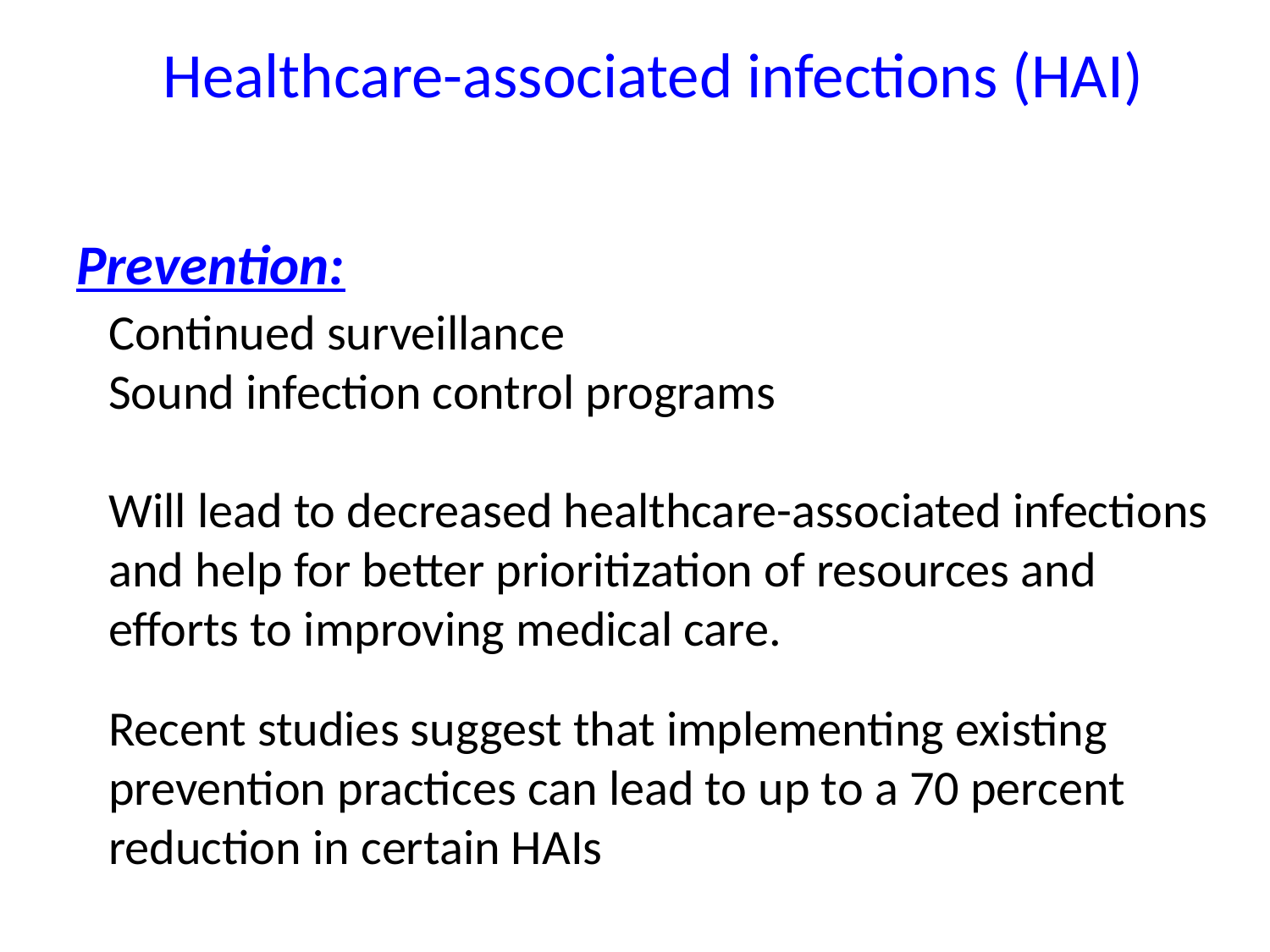

Healthcare-associated infections (HAI)
Prevention:

Continued surveillance
Sound infection control programs

Will lead to decreased healthcare-associated infections and help for better prioritization of resources and efforts to improving medical care.

Recent studies suggest that implementing existing prevention practices can lead to up to a 70 percent reduction in certain HAIs